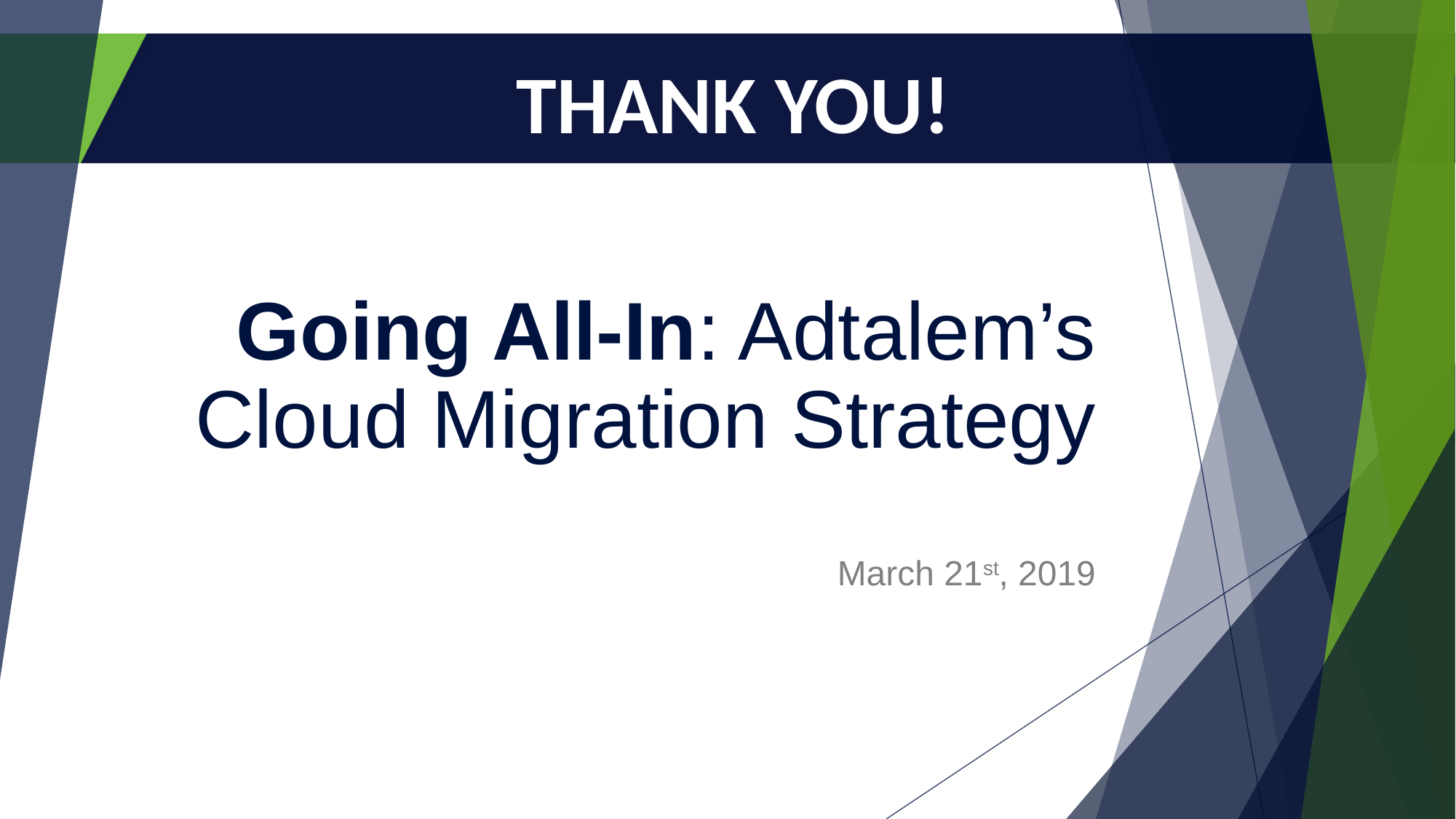

THANK YOU!
# Going All-In: Adtalem’s Cloud Migration Strategy
March 21st, 2019